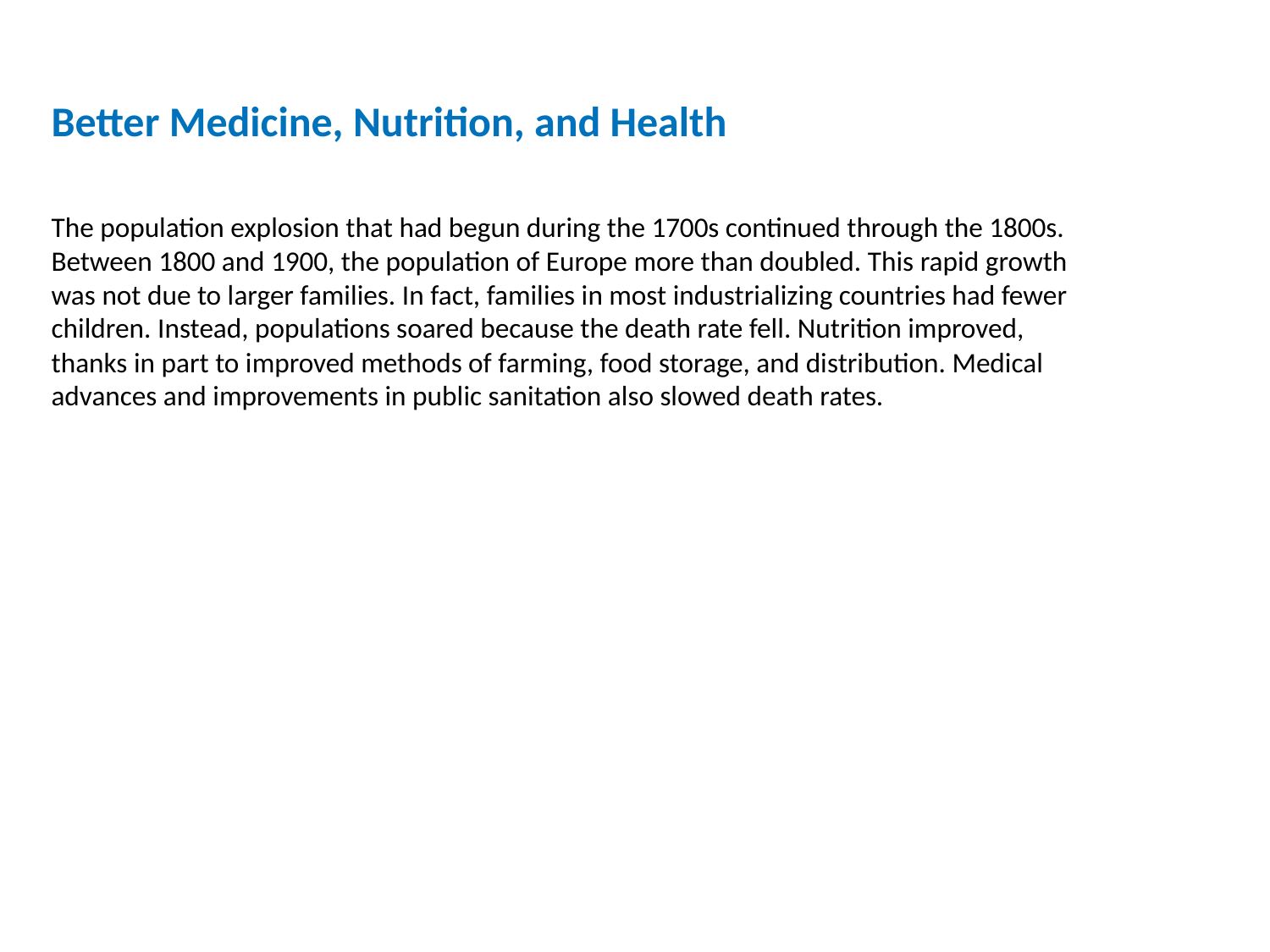

Better Medicine, Nutrition, and Health
The population explosion that had begun during the 1700s continued through the 1800s. Between 1800 and 1900, the population of Europe more than doubled. This rapid growth was not due to larger families. In fact, families in most industrializing countries had fewer children. Instead, populations soared because the death rate fell. Nutrition improved, thanks in part to improved methods of farming, food storage, and distribution. Medical advances and improvements in public sanitation also slowed death rates.